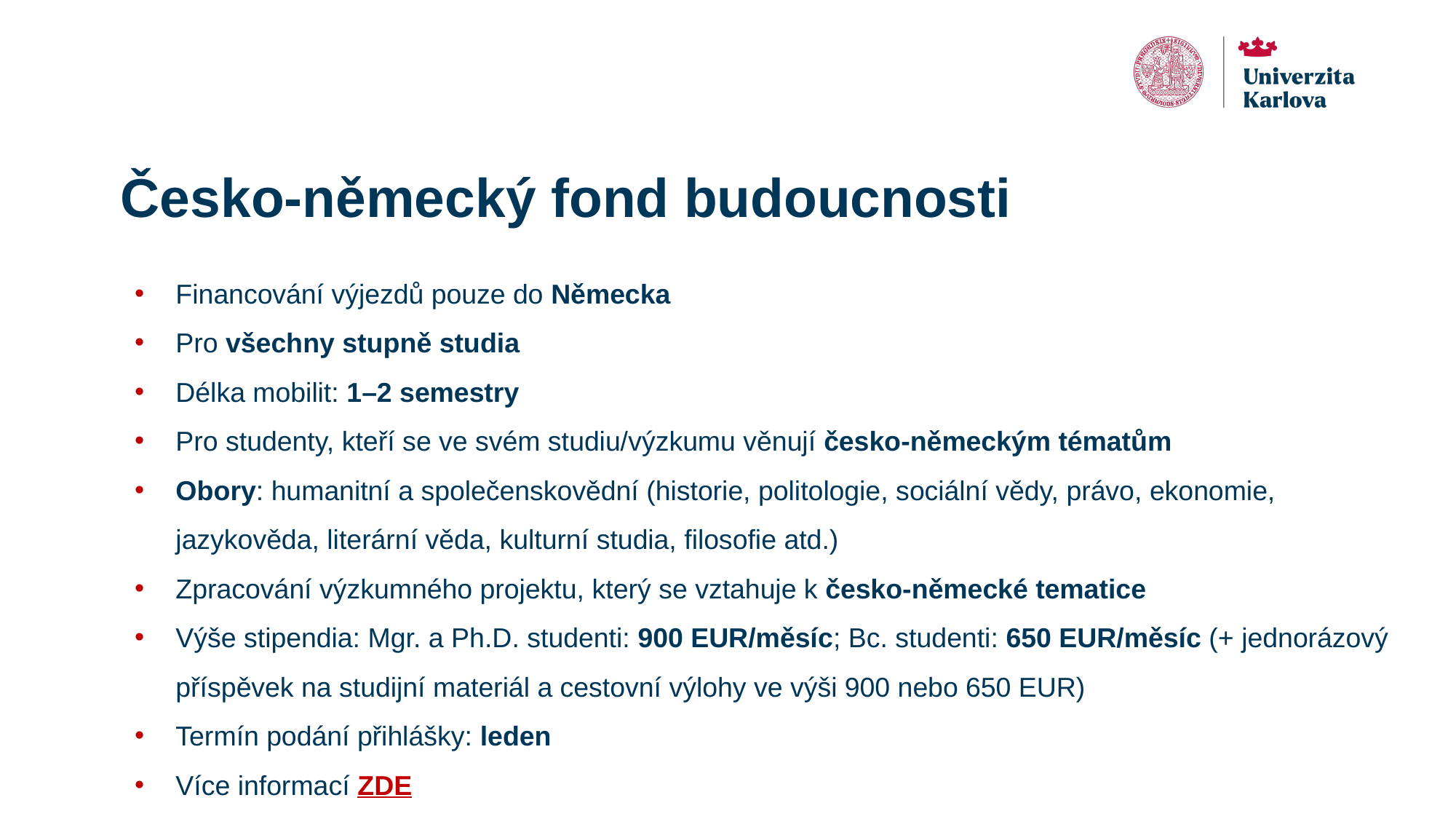

# Česko-německý fond budoucnosti
Financování výjezdů pouze do Německa
Pro všechny stupně studia
Délka mobilit: 1–2 semestry
Pro studenty, kteří se ve svém studiu/výzkumu věnují česko-německým tématům
Obory: humanitní a společenskovědní (historie, politologie, sociální vědy, právo, ekonomie, jazykověda, literární věda, kulturní studia, filosofie atd.)
Zpracování výzkumného projektu, který se vztahuje k česko-německé tematice
Výše stipendia: Mgr. a Ph.D. studenti: 900 EUR/měsíc; Bc. studenti: 650 EUR/měsíc (+ jednorázový příspěvek na studijní materiál a cestovní výlohy ve výši 900 nebo 650 EUR)
Termín podání přihlášky: leden
Více informací ZDE